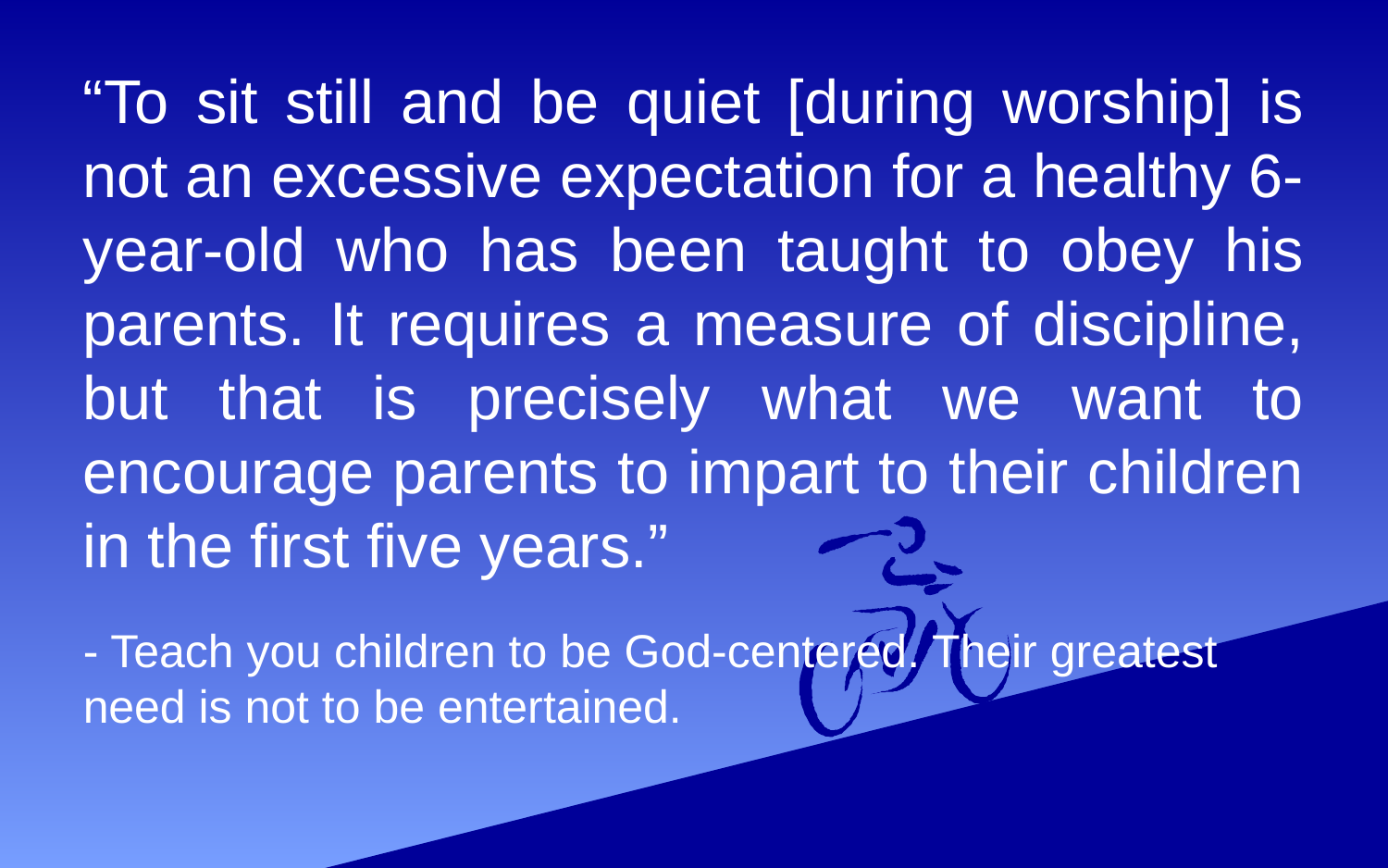

#
“To sit still and be quiet [during worship] is not an excessive expectation for a healthy 6-year-old who has been taught to obey his parents. It requires a measure of discipline, but that is precisely what we want to encourage parents to impart to their children in the first five years.”

- Teach you children to be God-centered. Their greatest need is not to be entertained.